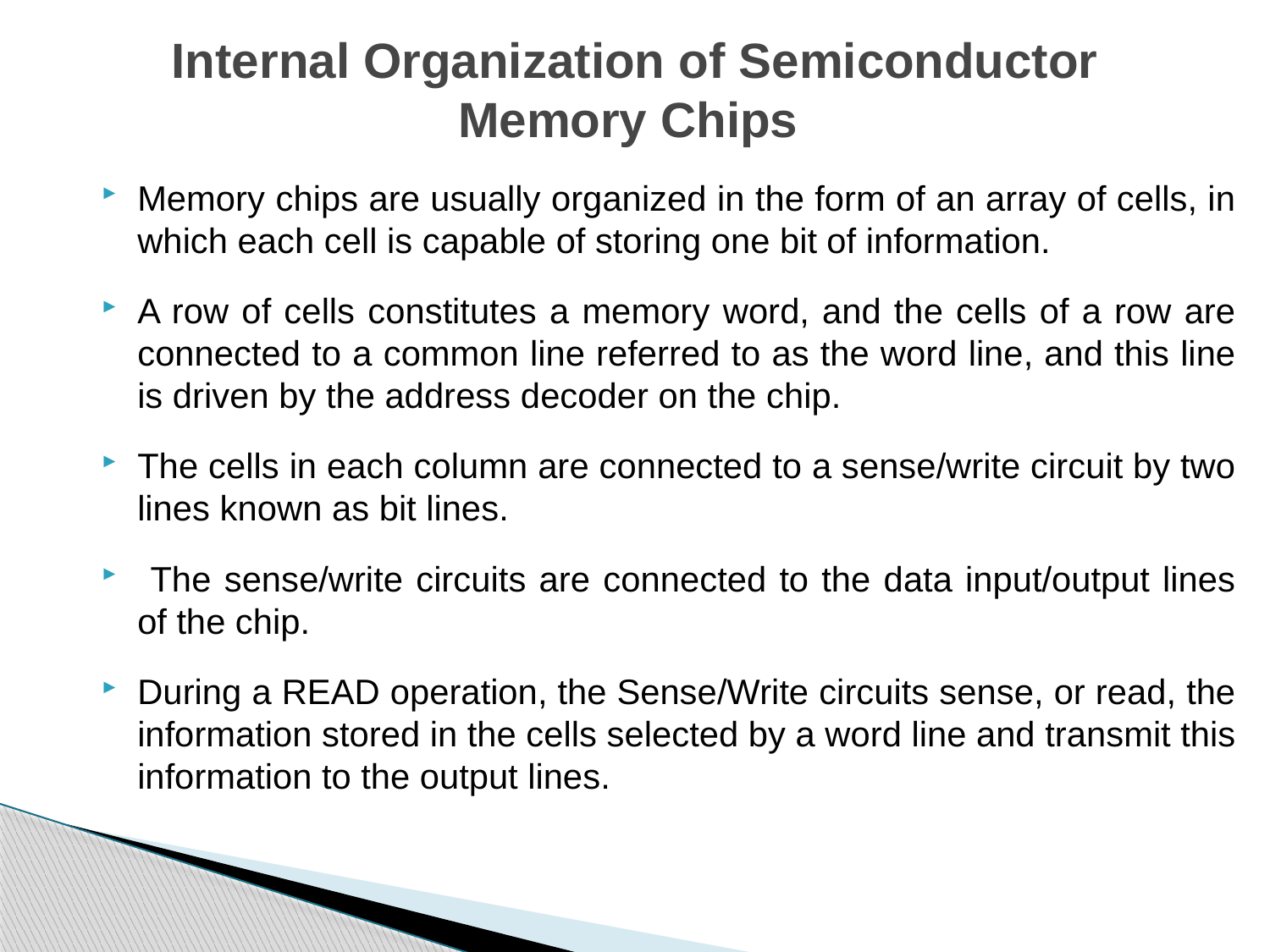

# Internal Organization of Semiconductor Memory Chips
Memory chips are usually organized in the form of an array of cells, in which each cell is capable of storing one bit of information.
A row of cells constitutes a memory word, and the cells of a row are connected to a common line referred to as the word line, and this line is driven by the address decoder on the chip.
The cells in each column are connected to a sense/write circuit by two lines known as bit lines.
 The sense/write circuits are connected to the data input/output lines of the chip.
During a READ operation, the Sense/Write circuits sense, or read, the information stored in the cells selected by a word line and transmit this information to the output lines.